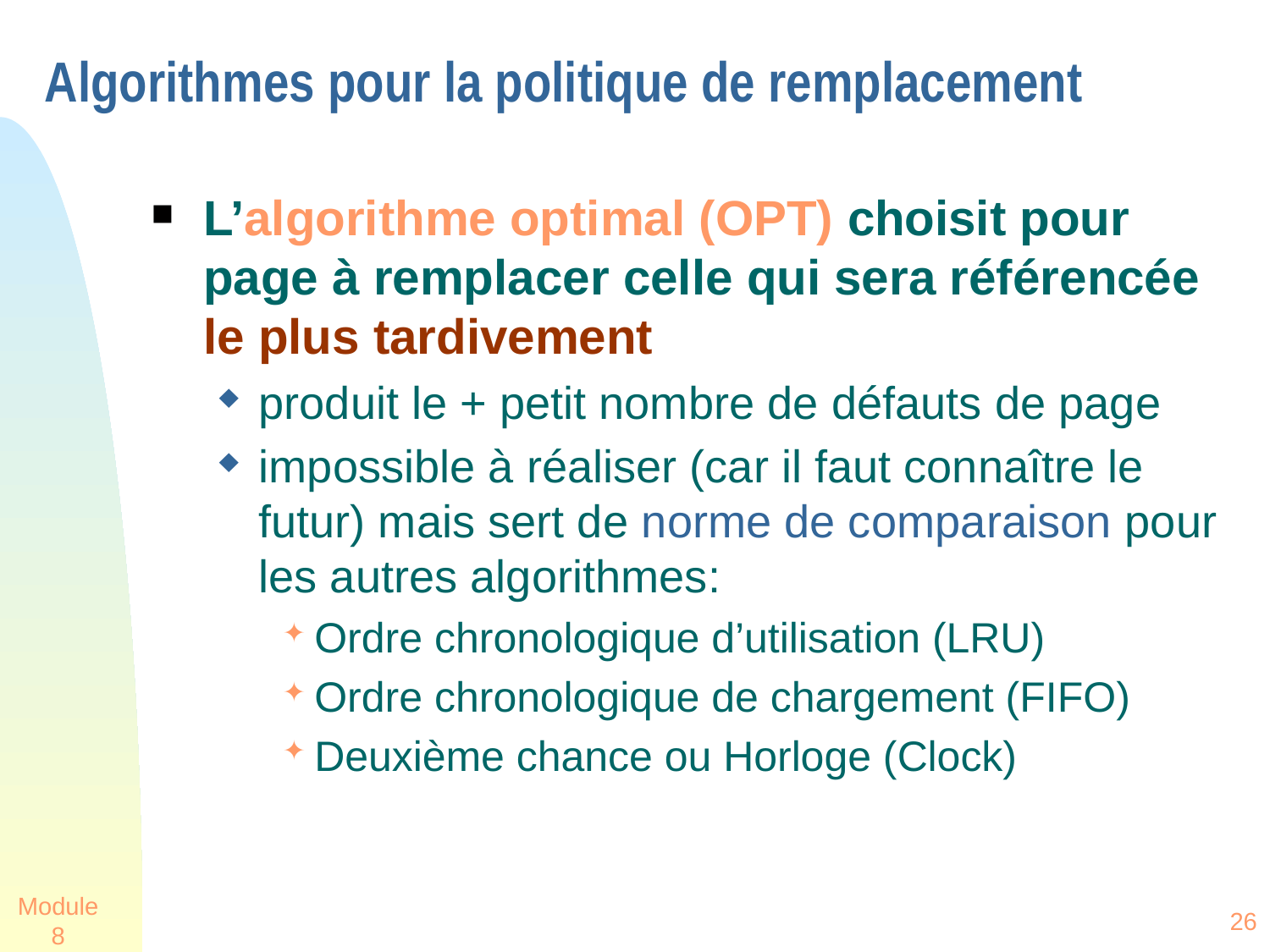

Algorithmes pour la politique de remplacement
L’algorithme optimal (OPT) choisit pour page à remplacer celle qui sera référencée le plus tardivement
produit le + petit nombre de défauts de page
impossible à réaliser (car il faut connaître le futur) mais sert de norme de comparaison pour les autres algorithmes:
Ordre chronologique d’utilisation (LRU)
Ordre chronologique de chargement (FIFO)
Deuxième chance ou Horloge (Clock)
Module 8
26